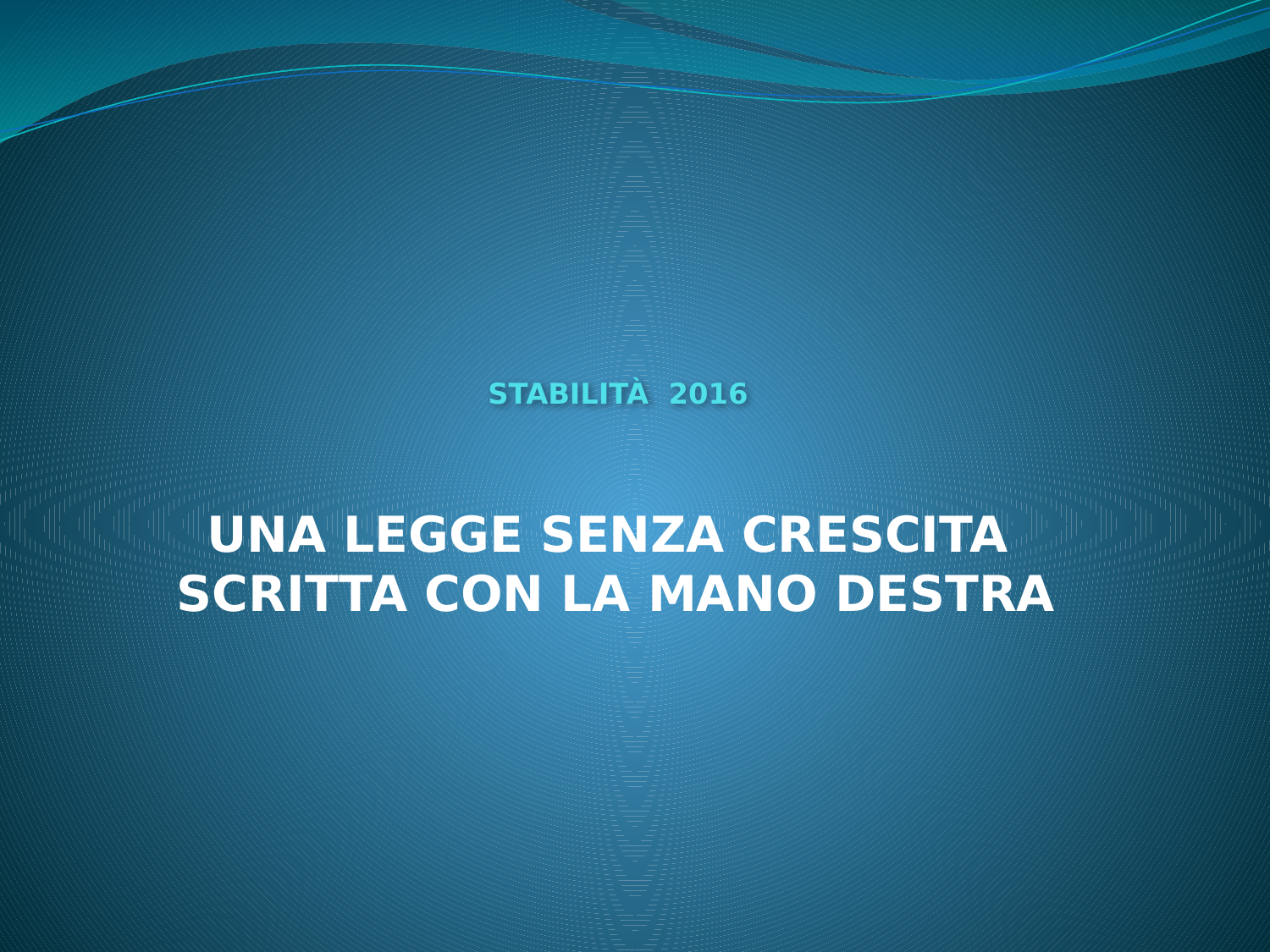

# STABILITÀ  2016

UNA LEGGE SENZA CRESCITA
SCRITTA CON LA MANO DESTRA